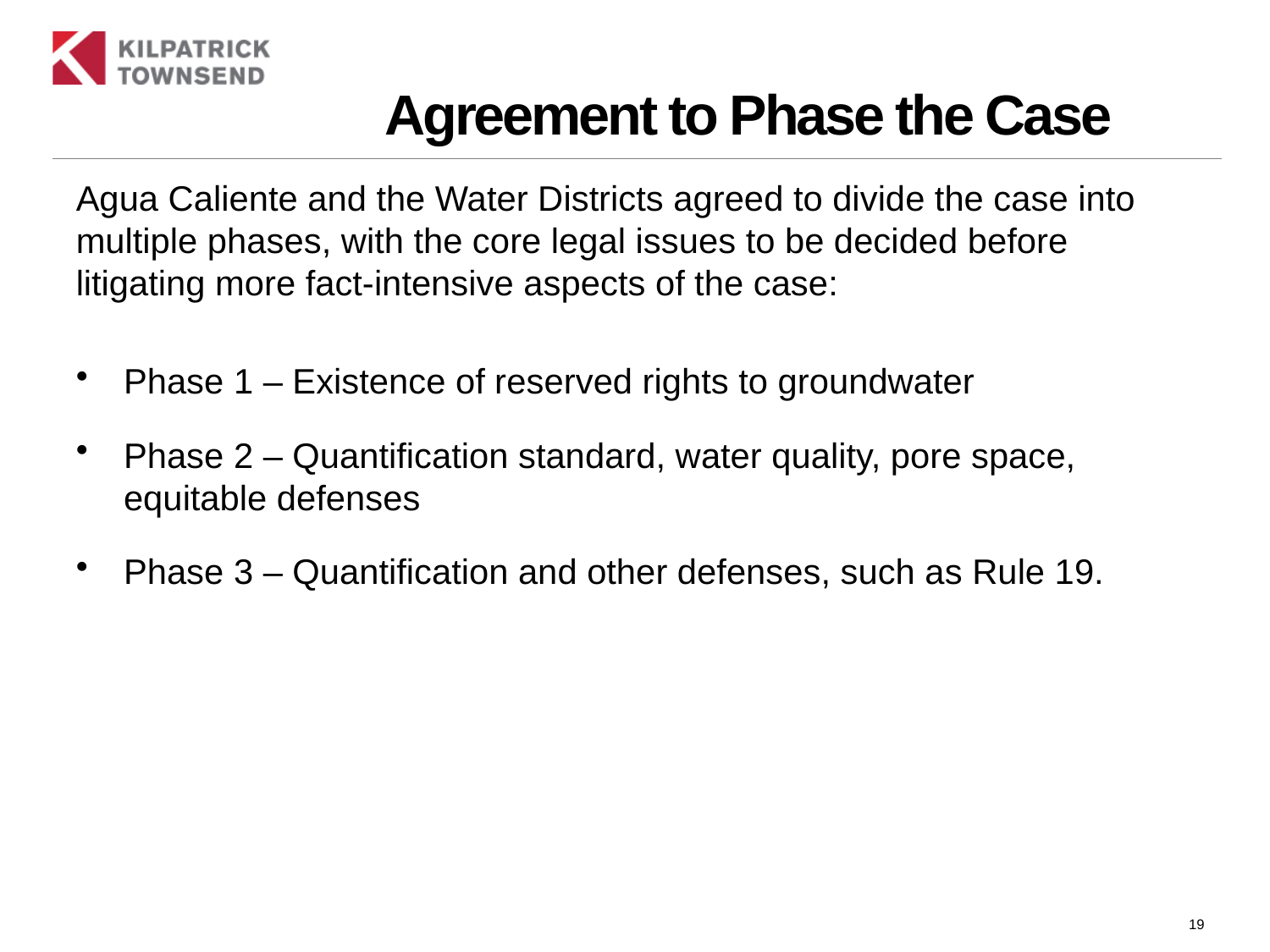

# Agreement to Phase the Case
Agua Caliente and the Water Districts agreed to divide the case into multiple phases, with the core legal issues to be decided before litigating more fact-intensive aspects of the case:

Phase 1 – Existence of reserved rights to groundwater

Phase 2 – Quantification standard, water quality, pore space, equitable defenses

Phase 3 – Quantification and other defenses, such as Rule 19.
19